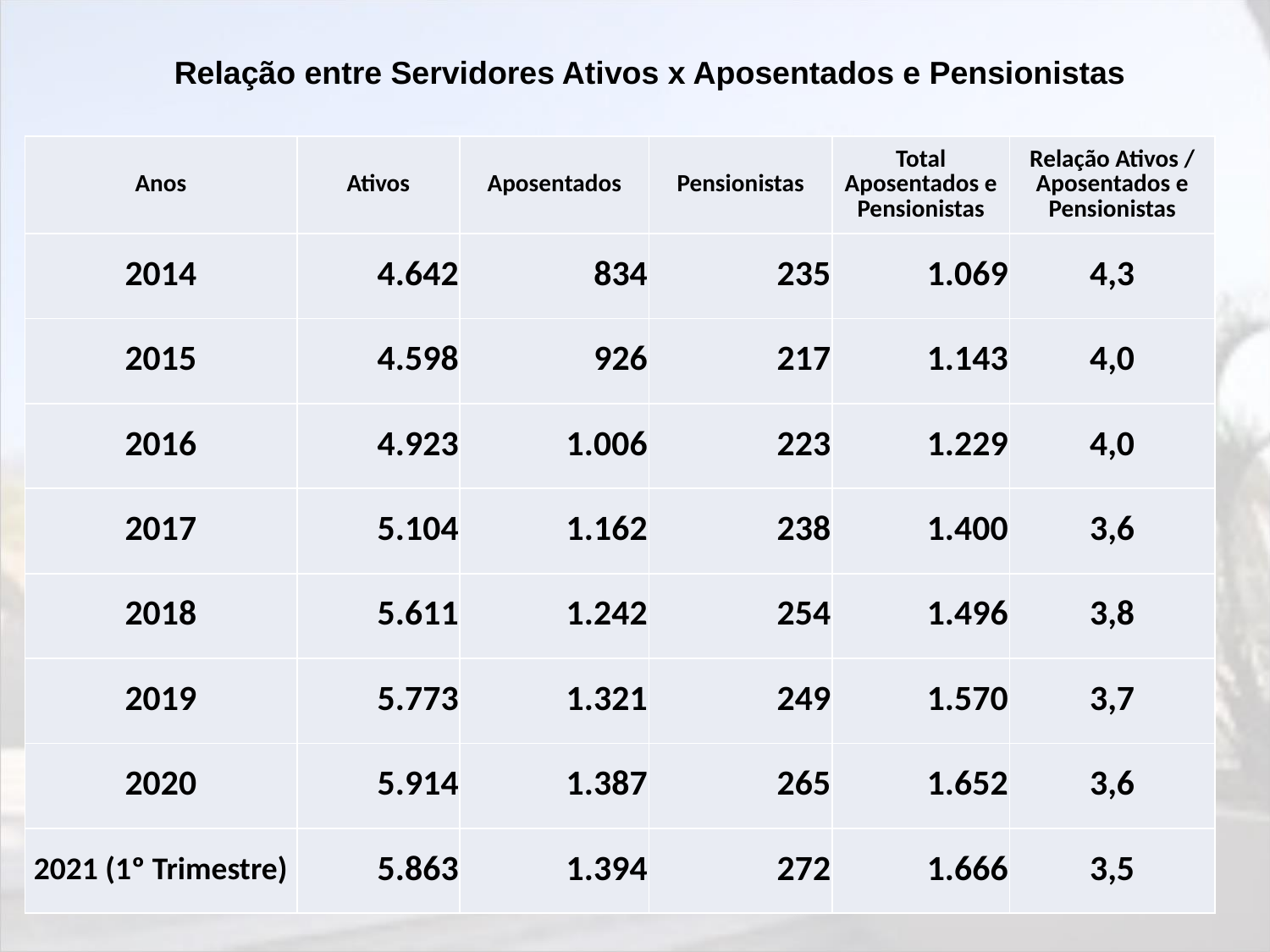

Relação entre Servidores Ativos x Aposentados e Pensionistas
| Anos | Ativos | Aposentados | Pensionistas | Total Aposentados e Pensionistas | Relação Ativos / Aposentados e Pensionistas |
| --- | --- | --- | --- | --- | --- |
| 2014 | 4.642 | 834 | 235 | 1.069 | 4,3 |
| 2015 | 4.598 | 926 | 217 | 1.143 | 4,0 |
| 2016 | 4.923 | 1.006 | 223 | 1.229 | 4,0 |
| 2017 | 5.104 | 1.162 | 238 | 1.400 | 3,6 |
| 2018 | 5.611 | 1.242 | 254 | 1.496 | 3,8 |
| 2019 | 5.773 | 1.321 | 249 | 1.570 | 3,7 |
| 2020 | 5.914 | 1.387 | 265 | 1.652 | 3,6 |
| 2021 (1º Trimestre) | 5.863 | 1.394 | 272 | 1.666 | 3,5 |